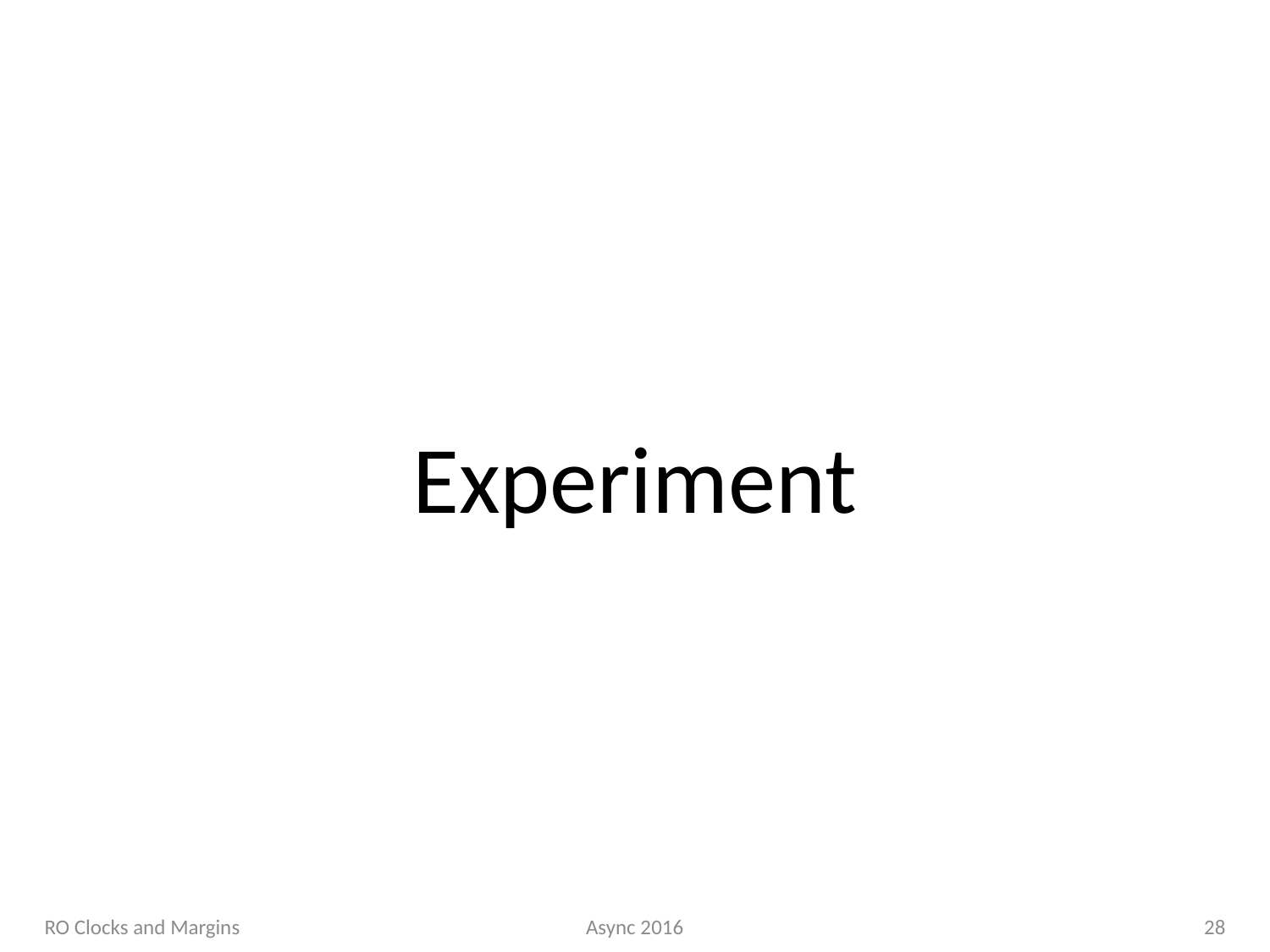

Experiment
RO Clocks and Margins
Async 2016
28